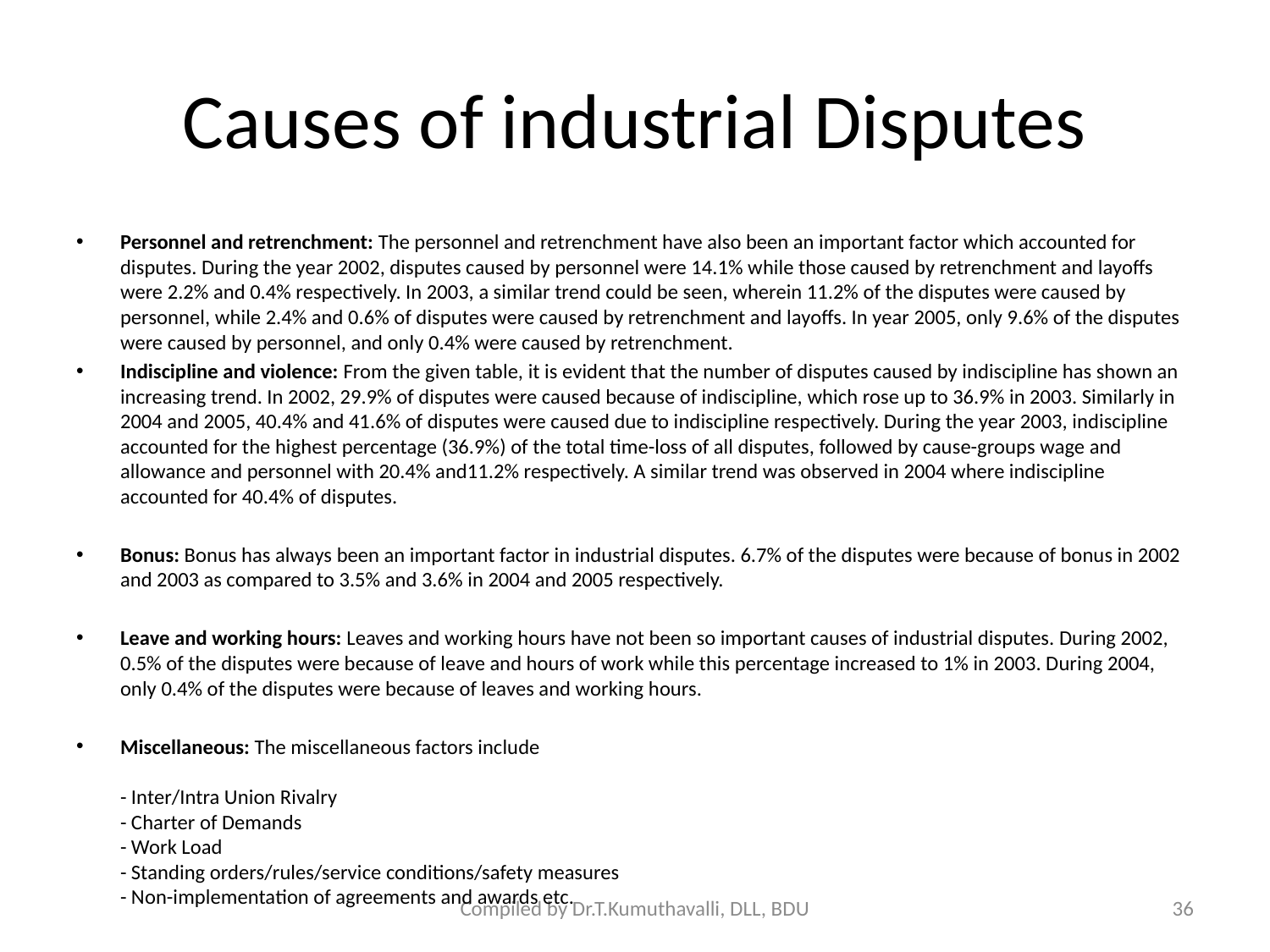

# Causes of industrial Disputes
Personnel and retrenchment: The personnel and retrenchment have also been an important factor which accounted for disputes. During the year 2002, disputes caused by personnel were 14.1% while those caused by retrenchment and layoffs were 2.2% and 0.4% respectively. In 2003, a similar trend could be seen, wherein 11.2% of the disputes were caused by personnel, while 2.4% and 0.6% of disputes were caused by retrenchment and layoffs. In year 2005, only 9.6% of the disputes were caused by personnel, and only 0.4% were caused by retrenchment.
Indiscipline and violence: From the given table, it is evident that the number of disputes caused by indiscipline has shown an increasing trend. In 2002, 29.9% of disputes were caused because of indiscipline, which rose up to 36.9% in 2003. Similarly in 2004 and 2005, 40.4% and 41.6% of disputes were caused due to indiscipline respectively. During the year 2003, indiscipline accounted for the highest percentage (36.9%) of the total time-loss of all disputes, followed by cause-groups wage and allowance and personnel with 20.4% and11.2% respectively. A similar trend was observed in 2004 where indiscipline accounted for 40.4% of disputes.

Bonus: Bonus has always been an important factor in industrial disputes. 6.7% of the disputes were because of bonus in 2002 and 2003 as compared to 3.5% and 3.6% in 2004 and 2005 respectively.

Leave and working hours: Leaves and working hours have not been so important causes of industrial disputes. During 2002, 0.5% of the disputes were because of leave and hours of work while this percentage increased to 1% in 2003. During 2004, only 0.4% of the disputes were because of leaves and working hours.

Miscellaneous: The miscellaneous factors include
- Inter/Intra Union Rivalry
- Charter of Demands
- Work Load
- Standing orders/rules/service conditions/safety measures
- Non-implementation of agreements and awards etc.
Compiled by Dr.T.Kumuthavalli, DLL, BDU
36